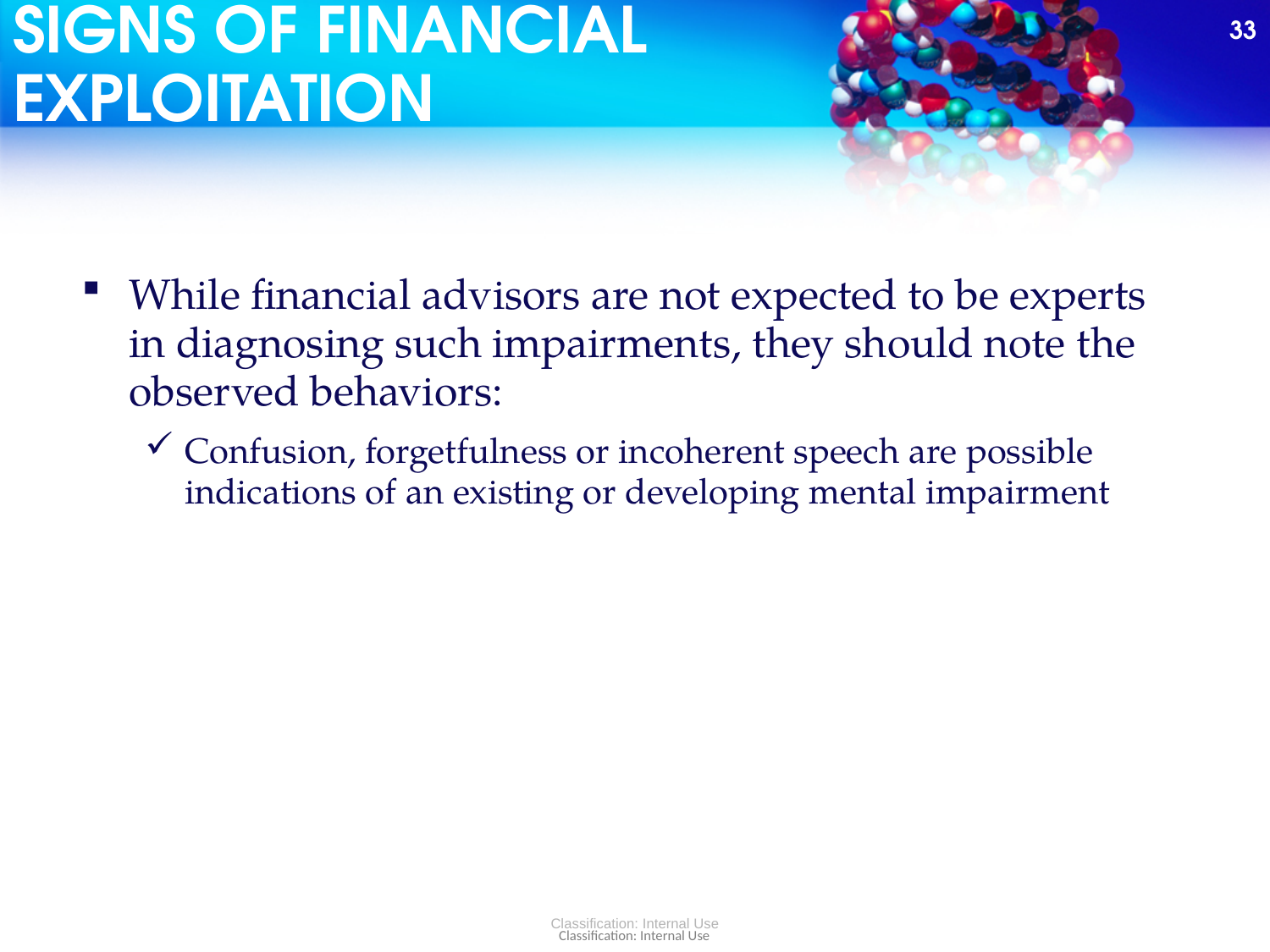

33
# SIGNS OF FINANCIAL EXPLOITATION
While financial advisors are not expected to be experts in diagnosing such impairments, they should note the observed behaviors:
Confusion, forgetfulness or incoherent speech are possible indications of an existing or developing mental impairment